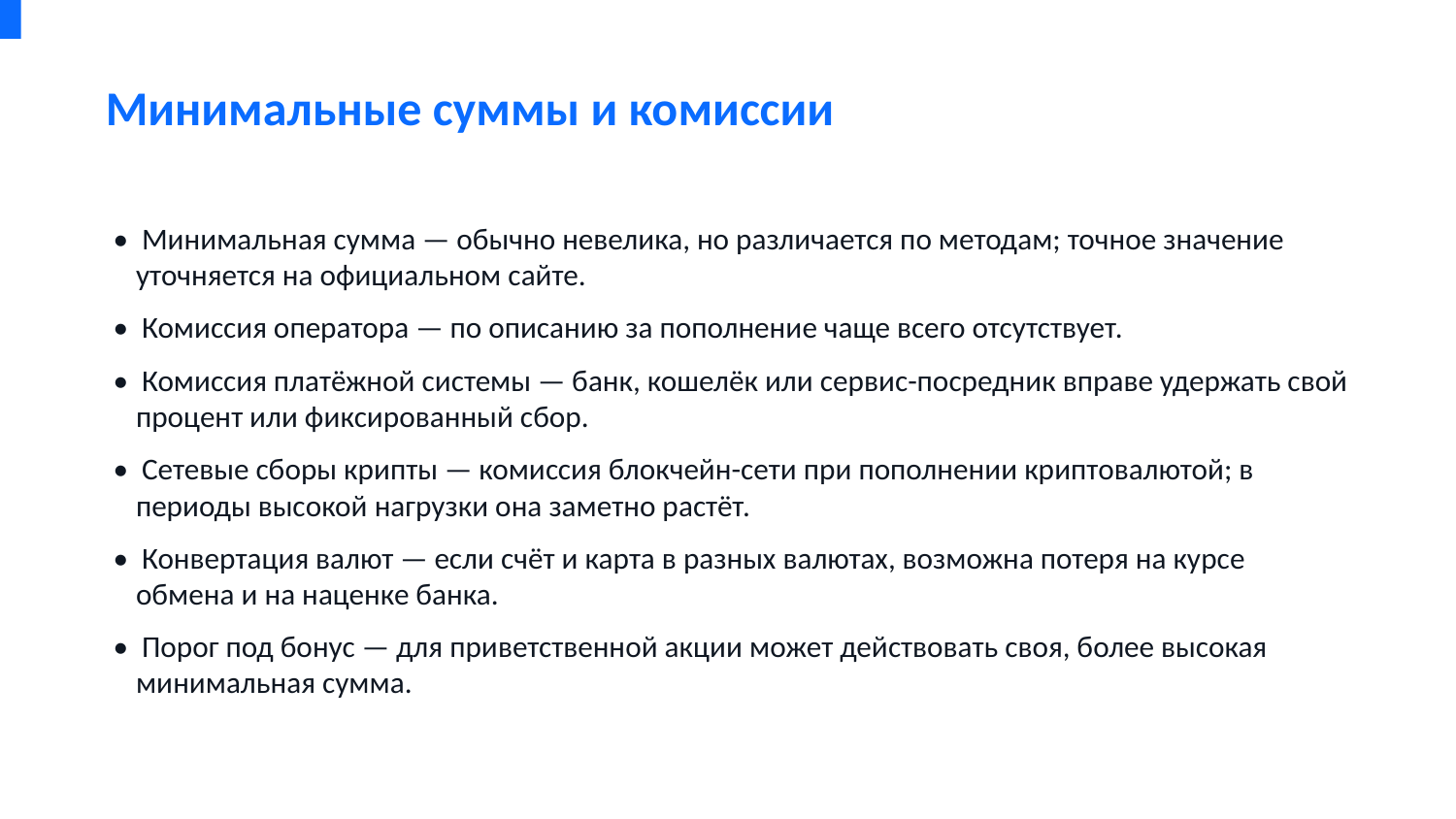

Минимальные суммы и комиссии
•  Минимальная сумма — обычно невелика, но различается по методам; точное значение уточняется на официальном сайте.
•  Комиссия оператора — по описанию за пополнение чаще всего отсутствует.
•  Комиссия платёжной системы — банк, кошелёк или сервис-посредник вправе удержать свой процент или фиксированный сбор.
•  Сетевые сборы крипты — комиссия блокчейн-сети при пополнении криптовалютой; в периоды высокой нагрузки она заметно растёт.
•  Конвертация валют — если счёт и карта в разных валютах, возможна потеря на курсе обмена и на наценке банка.
•  Порог под бонус — для приветственной акции может действовать своя, более высокая минимальная сумма.